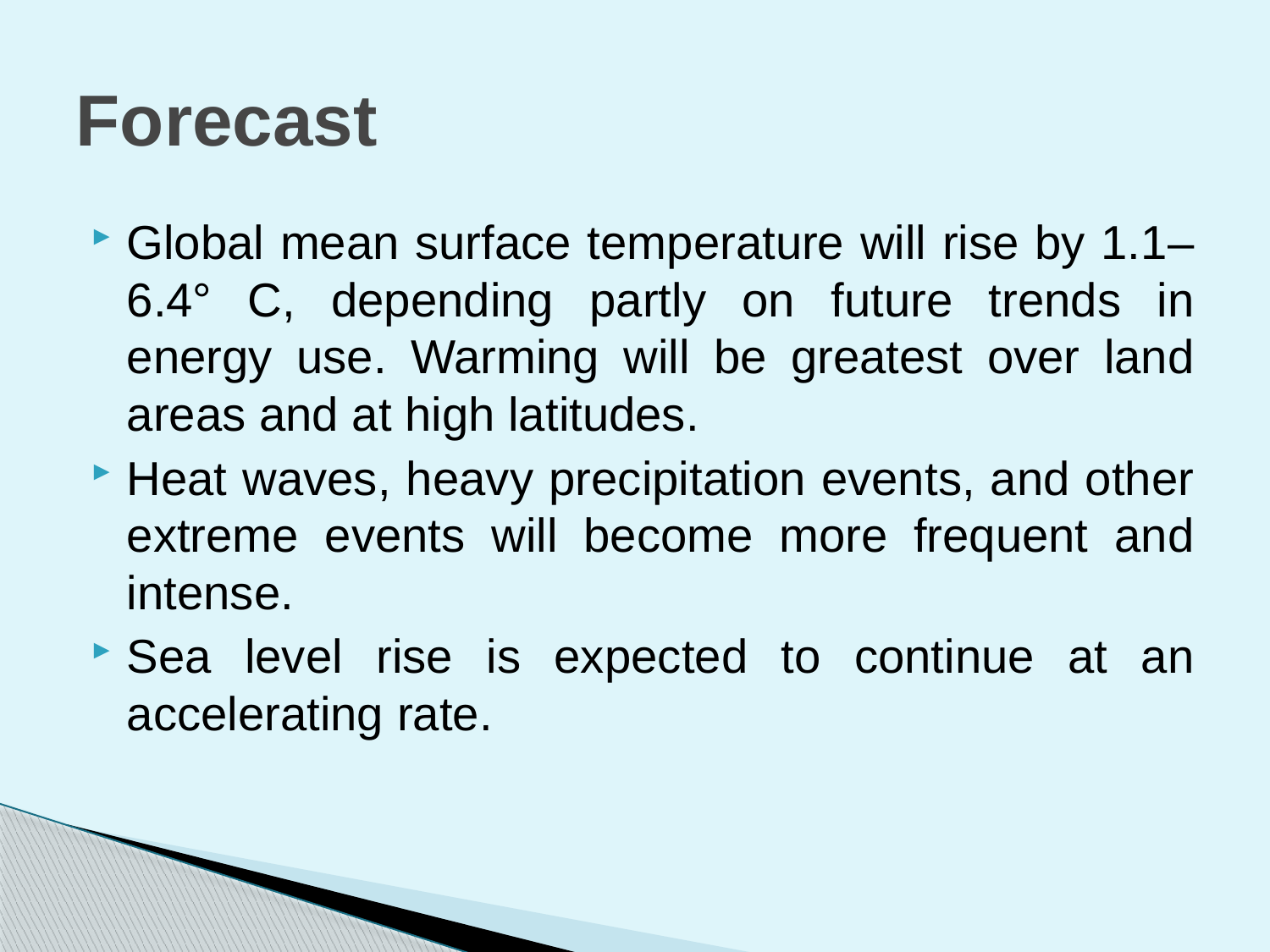

# Forecast
Global mean surface temperature will rise by 1.1–6.4° C, depending partly on future trends in energy use. Warming will be greatest over land areas and at high latitudes.
Heat waves, heavy precipitation events, and other extreme events will become more frequent and intense.
Sea level rise is expected to continue at an accelerating rate.